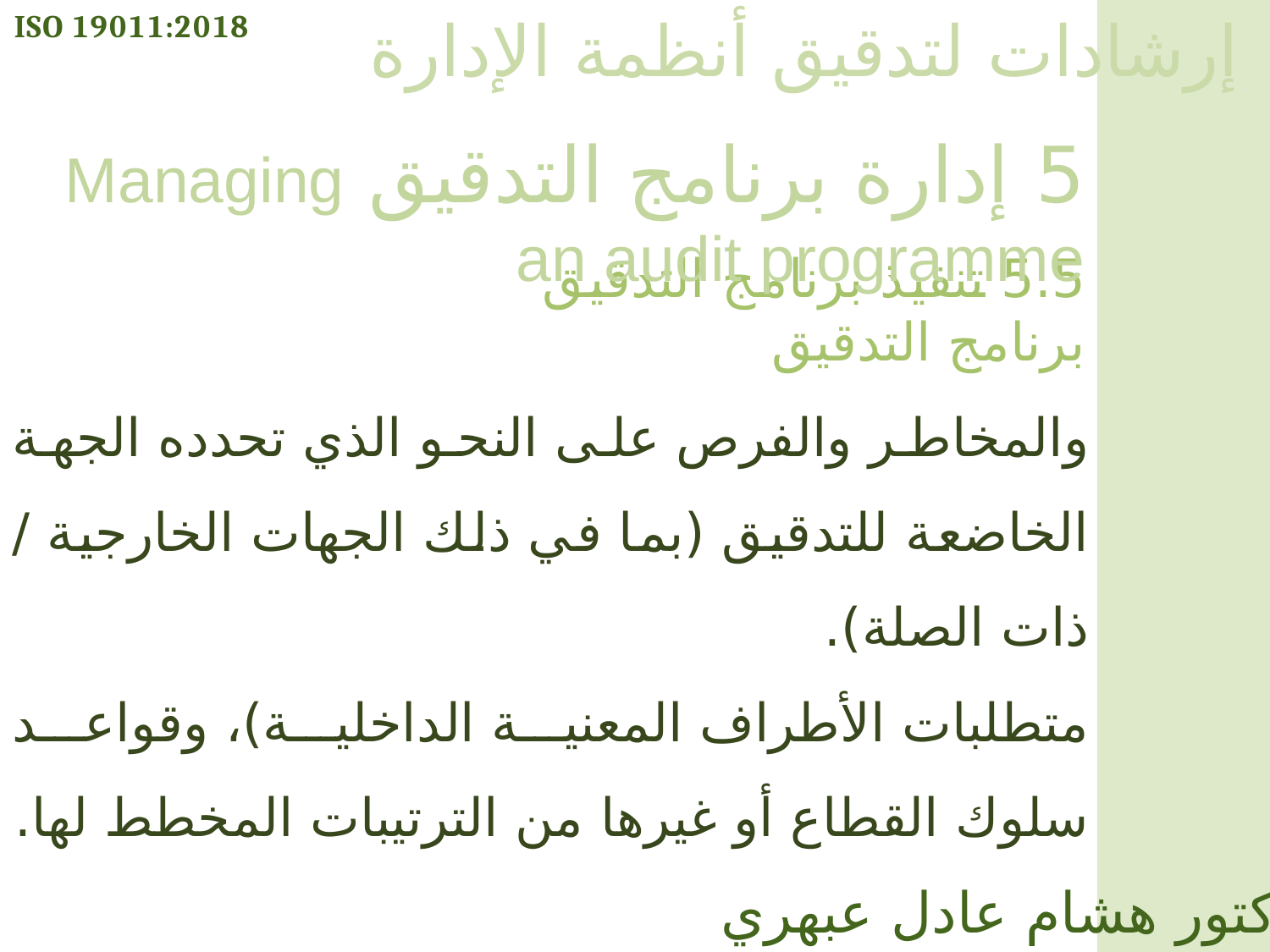

ISO 19011:2018
إرشادات لتدقيق أنظمة الإدارة

5 إدارة برنامج التدقيق Managing an audit programme
5.5 تنفيذ برنامج التدقيق برنامج التدقيق
والمخاطر والفرص على النحو الذي تحدده الجهة الخاضعة للتدقيق (بما في ذلك الجهات الخارجية / ذات الصلة).
متطلبات الأطراف المعنية الداخلية)، وقواعد سلوك القطاع أو غيرها من الترتيبات المخطط لها.
الدكتور هشام عادل عبهري